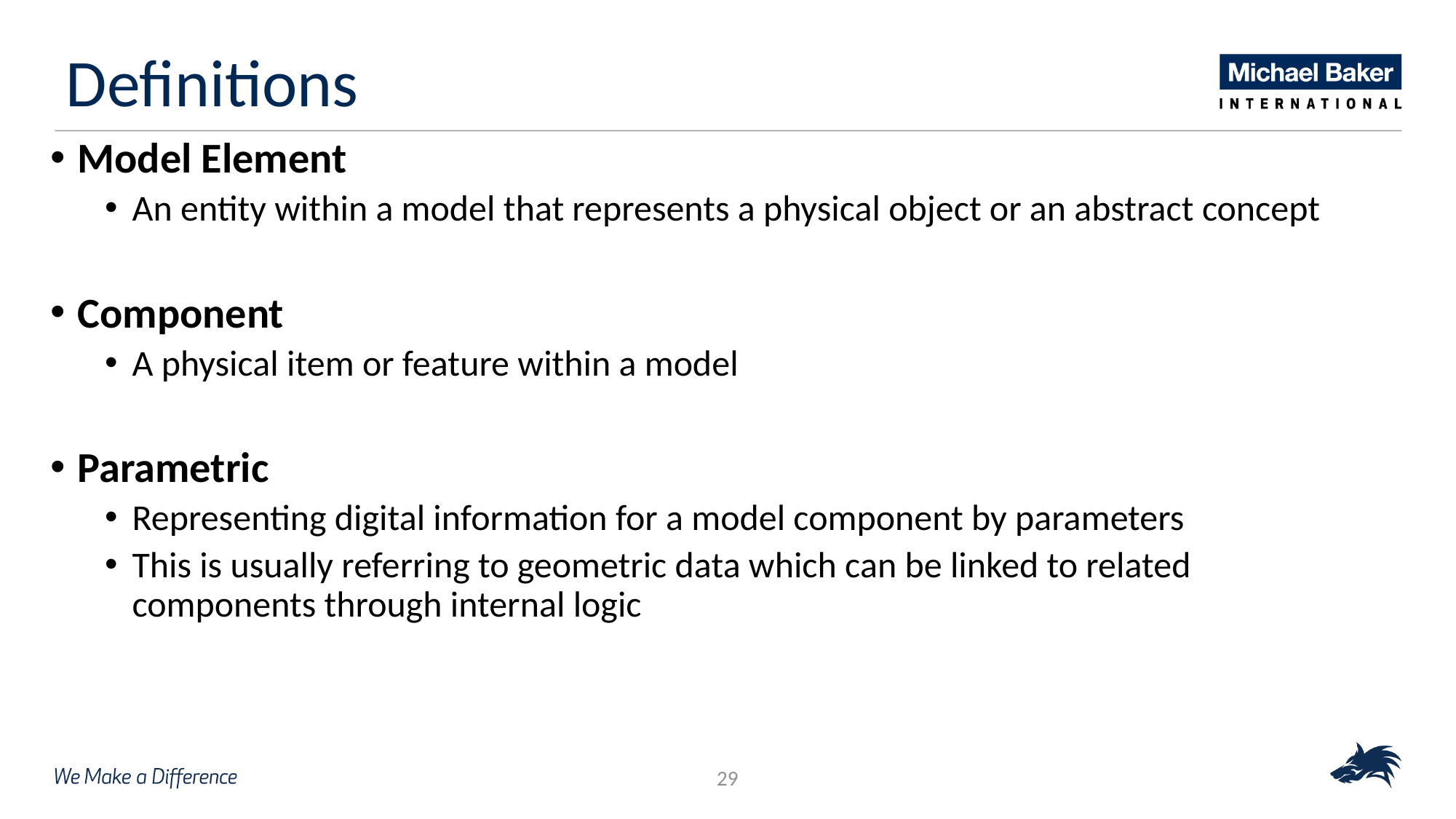

# Definitions
Model Element
An entity within a model that represents a physical object or an abstract concept

Component
A physical item or feature within a model

Parametric
Representing digital information for a model component by parameters
This is usually referring to geometric data which can be linked to related components through internal logic
29